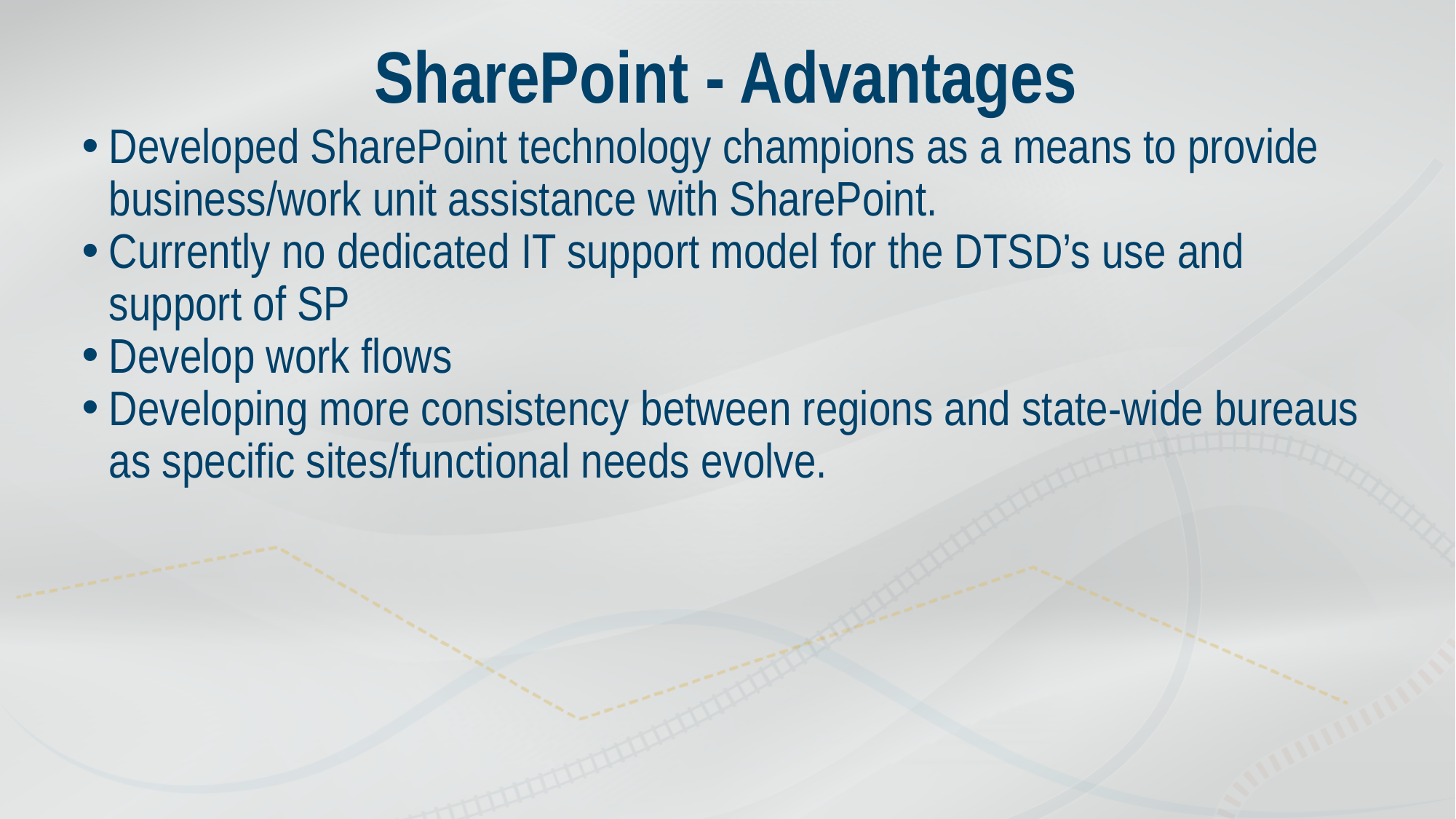

# SharePoint - Advantages
Developed SharePoint technology champions as a means to provide business/work unit assistance with SharePoint.
Currently no dedicated IT support model for the DTSD’s use and support of SP
Develop work flows
Developing more consistency between regions and state-wide bureaus as specific sites/functional needs evolve.